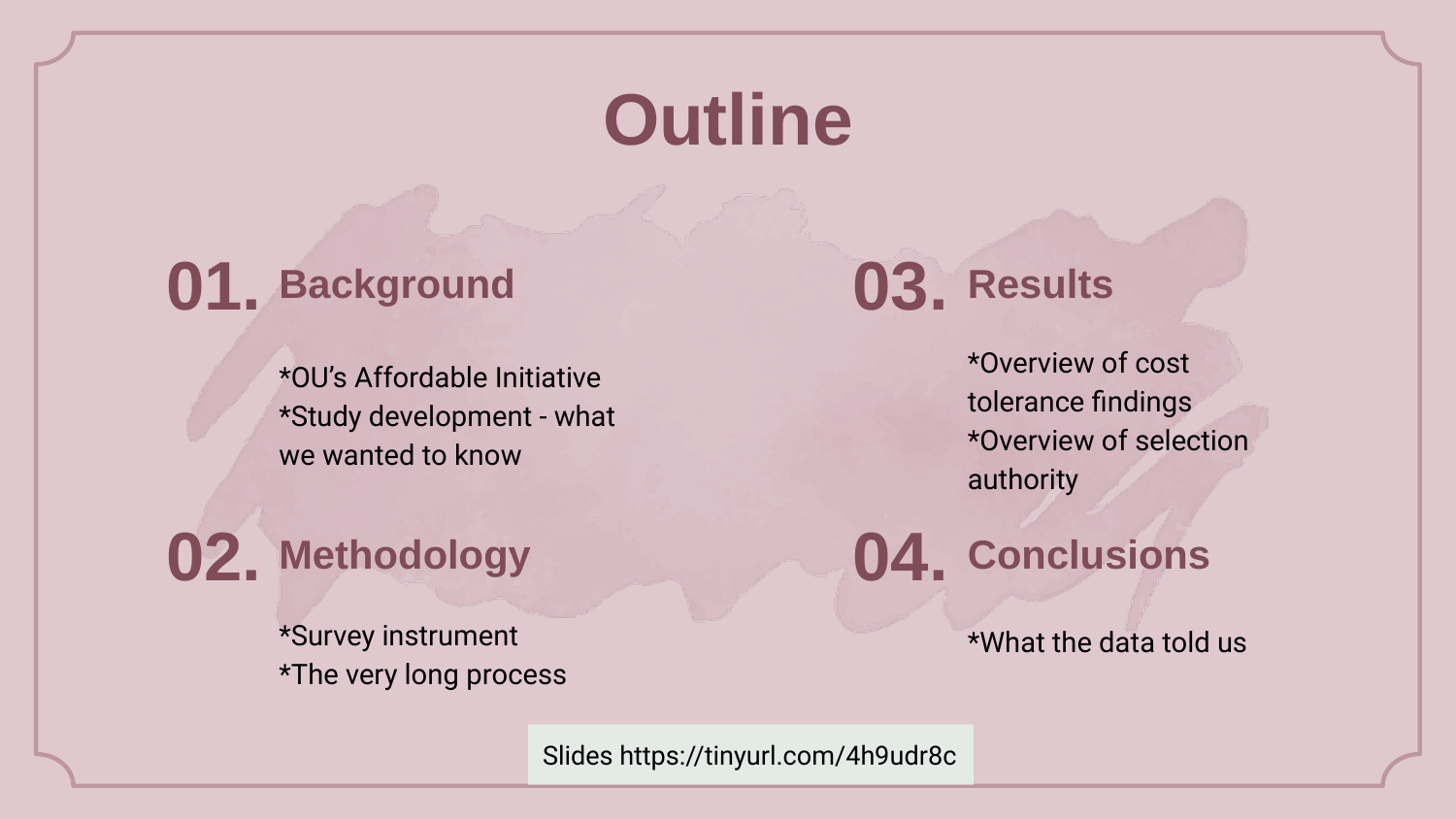

Outline
01.
03.
# Background
Results
*Overview of cost tolerance findings
*Overview of selection authority
*OU’s Affordable Initiative
*Study development - what we wanted to know
02.
04.
Methodology
Conclusions
*Survey instrument
*The very long process

*What the data told us

Slides https://tinyurl.com/4h9udr8c